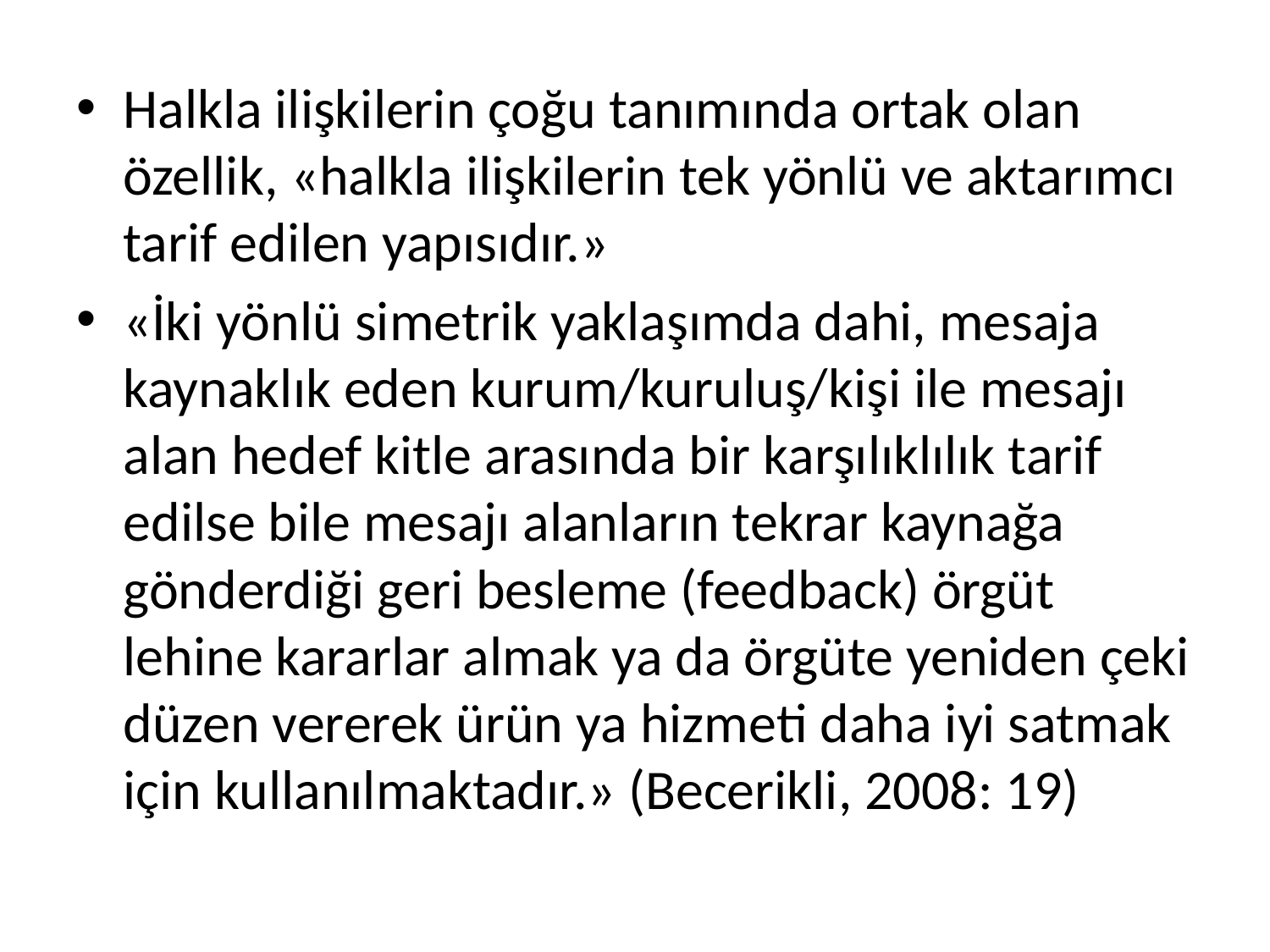

Halkla ilişkilerin çoğu tanımında ortak olan özellik, «halkla ilişkilerin tek yönlü ve aktarımcı tarif edilen yapısıdır.»
«İki yönlü simetrik yaklaşımda dahi, mesaja kaynaklık eden kurum/kuruluş/kişi ile mesajı alan hedef kitle arasında bir karşılıklılık tarif edilse bile mesajı alanların tekrar kaynağa gönderdiği geri besleme (feedback) örgüt lehine kararlar almak ya da örgüte yeniden çeki düzen vererek ürün ya hizmeti daha iyi satmak için kullanılmaktadır.» (Becerikli, 2008: 19)